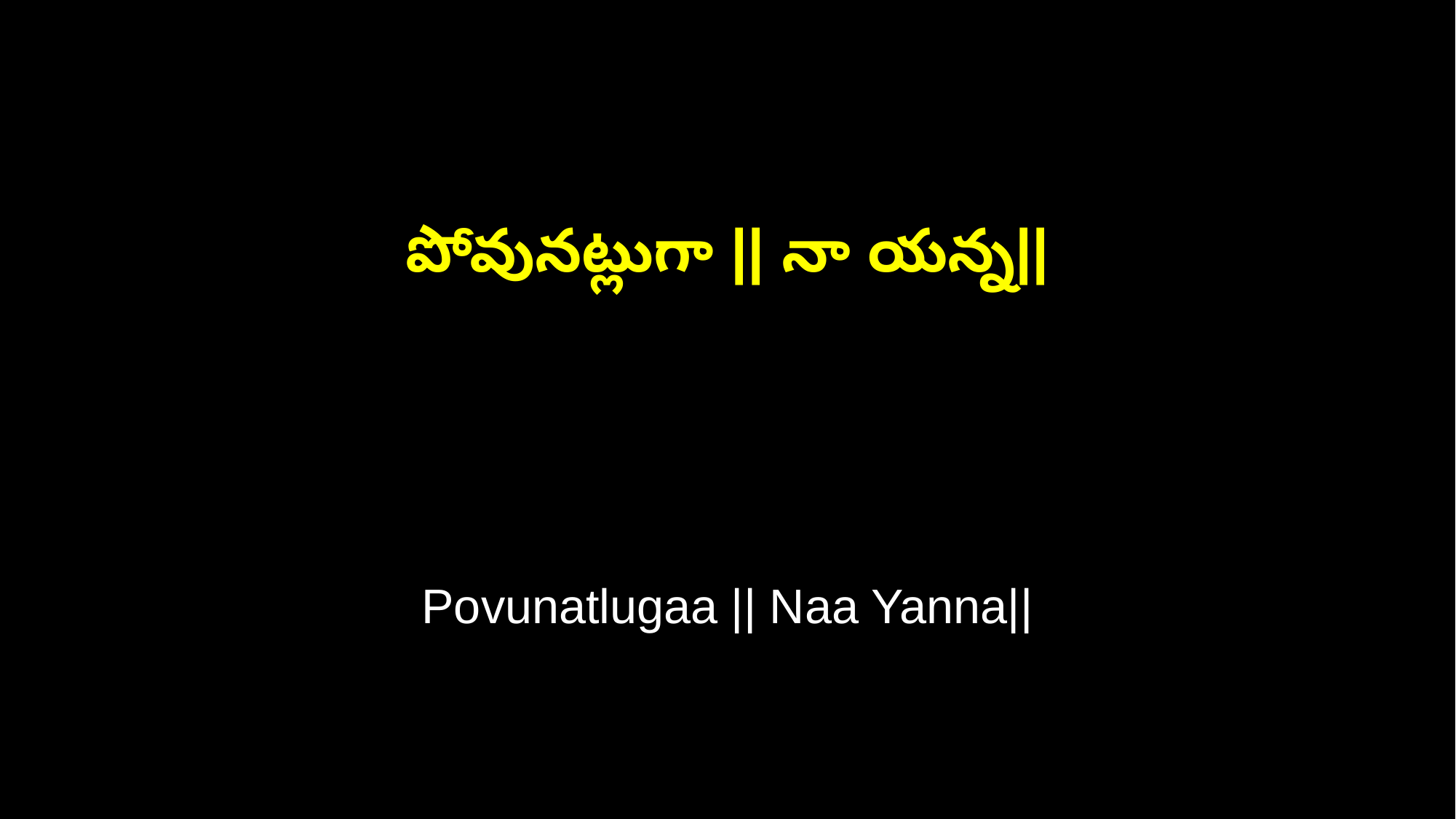

పోవునట్లుగా || నా యన్న||
Povunatlugaa || Naa Yanna||